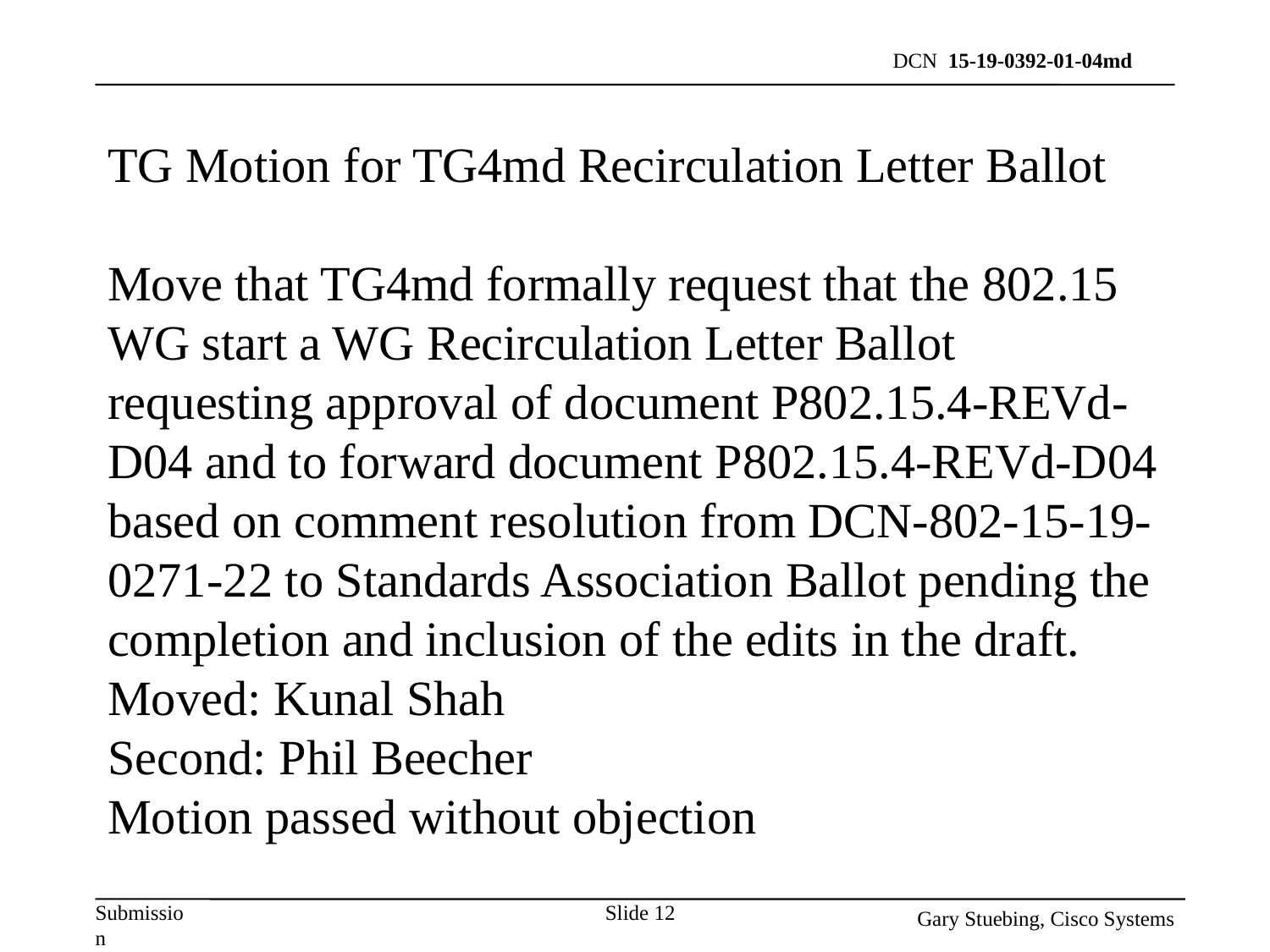

TG Motion for TG4md Recirculation Letter Ballot

Move that TG4md formally request that the 802.15 WG start a WG Recirculation Letter Ballot requesting approval of document P802.15.4-REVd-D04 and to forward document P802.15.4-REVd-D04 based on comment resolution from DCN-802-15-19-0271-22 to Standards Association Ballot pending the completion and inclusion of the edits in the draft.
Moved: Kunal Shah
Second: Phil Beecher
Motion passed without objection
Slide 12